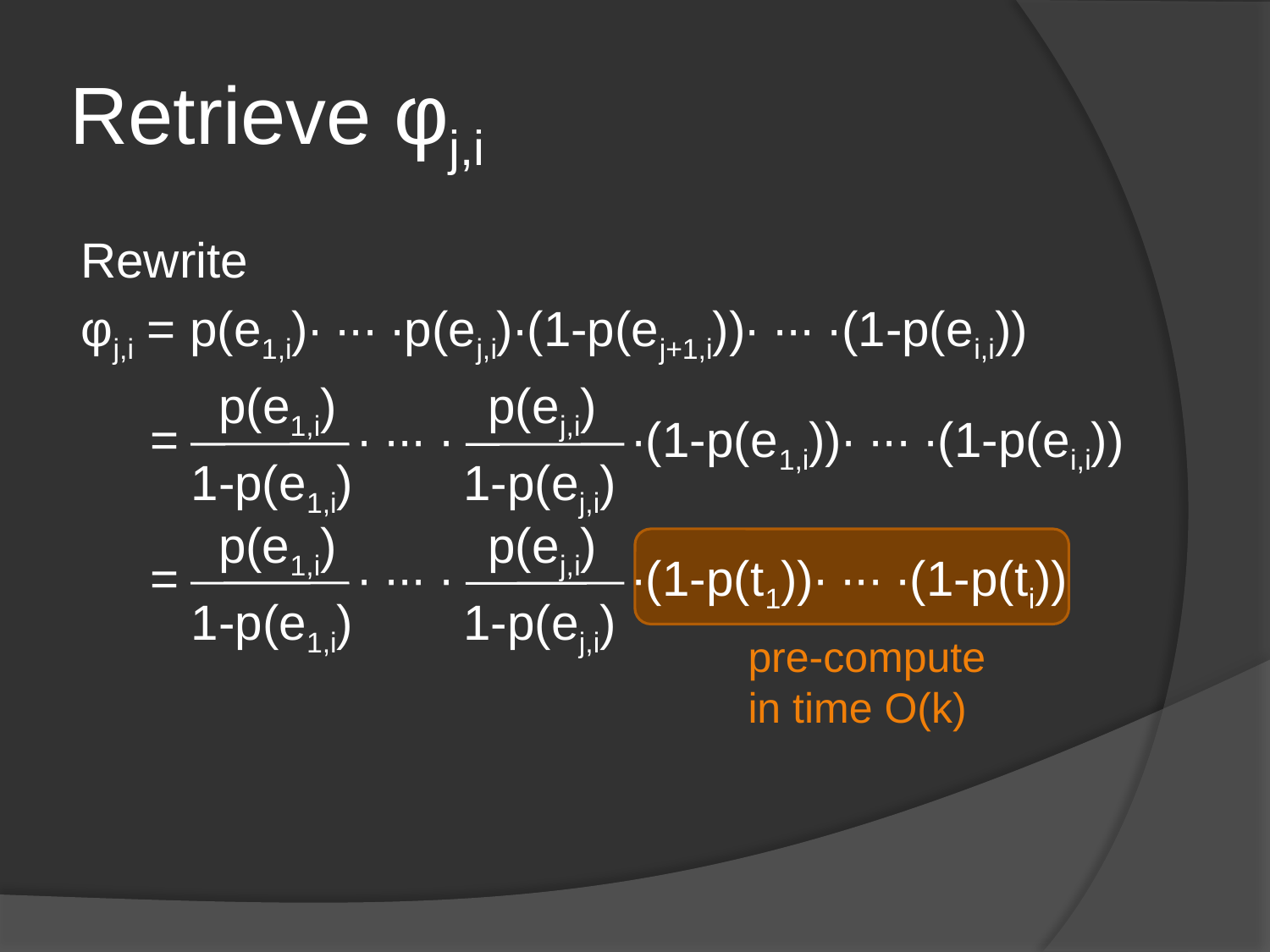

# Retrieve φj,i
Rewrite
φj,i = p(e1,i)∙ ∙∙∙ ∙p(ej,i)∙(1-p(ej+1,i))∙ ∙∙∙ ∙(1-p(ei,i))
          p(e1,i)           p(ej,i)
        1-p(e1,i)        1-p(ej,i)
=             ∙ ∙∙∙ ∙             ∙(1-p(e1,i))∙ ∙∙∙ ∙(1-p(ei,i))
          p(e1,i)           p(ej,i)
        1-p(e1,i)        1-p(ej,i)

=             ∙ ∙∙∙ ∙             ∙(1-p(t1))∙ ∙∙∙ ∙(1-p(ti))
pre-compute in time O(k)